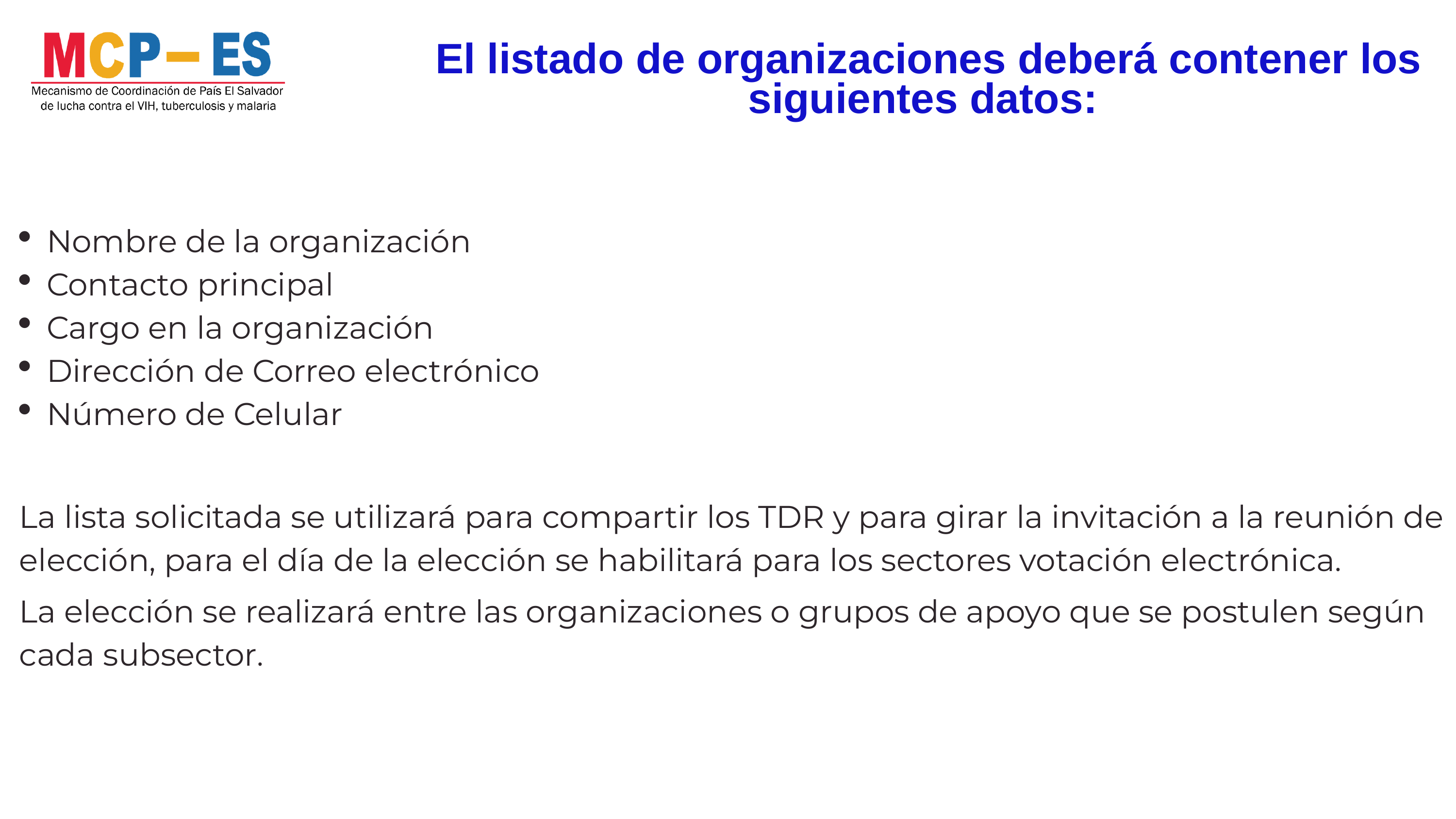

El listado de organizaciones deberá contener los siguientes datos:

Nombre de la organización
Contacto principal
Cargo en la organización
Dirección de Correo electrónico
Número de Celular

La lista solicitada se utilizará para compartir los TDR y para girar la invitación a la reunión de elección, para el día de la elección se habilitará para los sectores votación electrónica.
La elección se realizará entre las organizaciones o grupos de apoyo que se postulen según cada subsector.